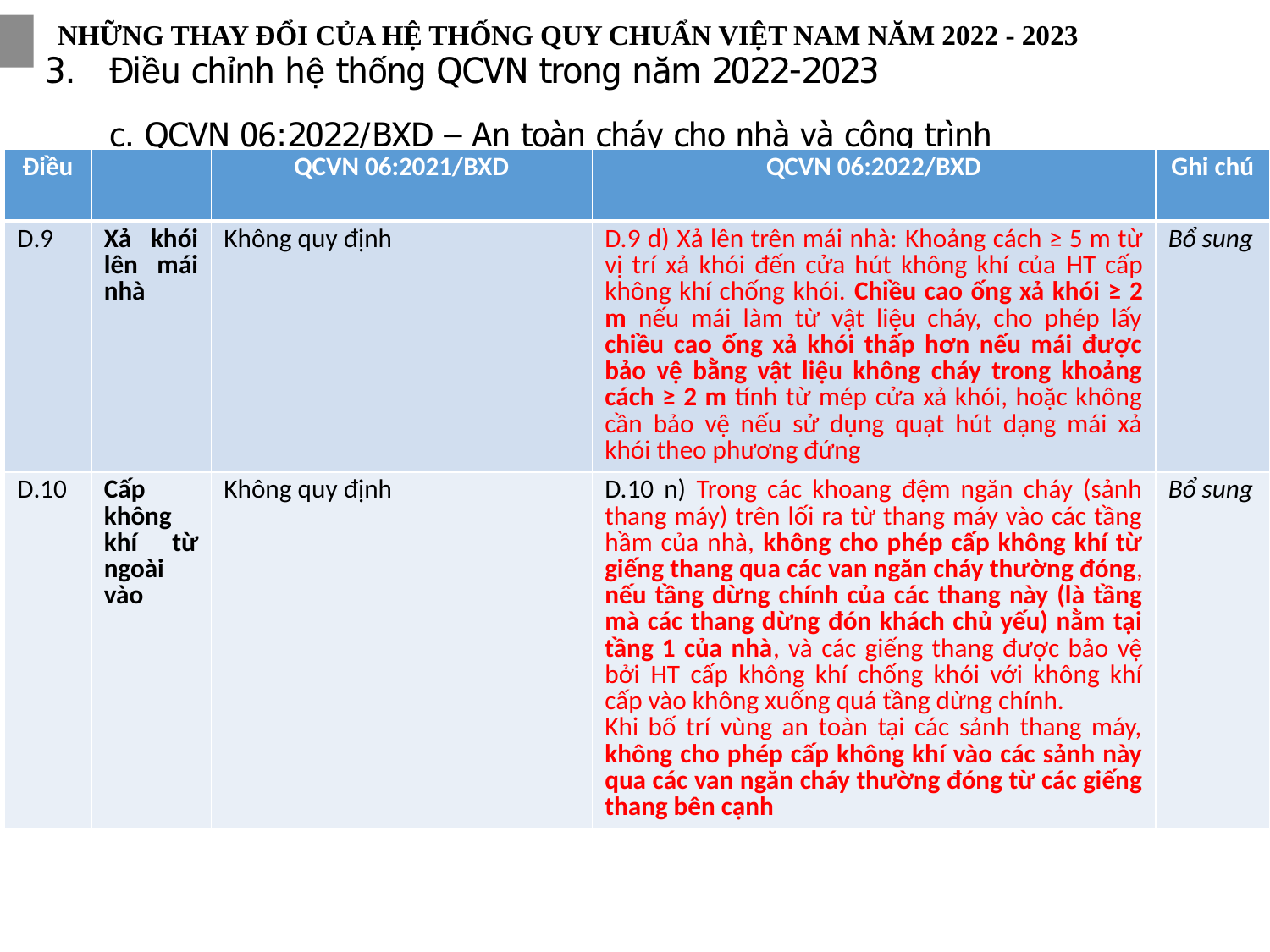

NHỮNG THAY ĐỔI CỦA HỆ THỐNG QUY CHUẨN VIỆT NAM NĂM 2022 - 2023

Điều chỉnh hệ thống QCVN trong năm 2022-2023
c. QCVN 06:2022/BXD – An toàn cháy cho nhà và công trình
| Điều |  | QCVN 06:2021/BXD | QCVN 06:2022/BXD | Ghi chú |
| --- | --- | --- | --- | --- |
| D.9 | Xả khói lên mái nhà | Không quy định | D.9 d) Xả lên trên mái nhà: Khoảng cách ≥ 5 m từ vị trí xả khói đến cửa hút không khí của HT cấp không khí chống khói. Chiều cao ống xả khói ≥ 2 m nếu mái làm từ vật liệu cháy, cho phép lấy chiều cao ống xả khói thấp hơn nếu mái được bảo vệ bằng vật liệu không cháy trong khoảng cách ≥ 2 m tính từ mép cửa xả khói, hoặc không cần bảo vệ nếu sử dụng quạt hút dạng mái xả khói theo phương đứng | Bổ sung |
| D.10 | Cấp không khí từ ngoài vào | Không quy định | D.10 n) Trong các khoang đệm ngăn cháy (sảnh thang máy) trên lối ra từ thang máy vào các tầng hầm của nhà, không cho phép cấp không khí từ giếng thang qua các van ngăn cháy thường đóng, nếu tầng dừng chính của các thang này (là tầng mà các thang dừng đón khách chủ yếu) nằm tại tầng 1 của nhà, và các giếng thang được bảo vệ bởi HT cấp không khí chống khói với không khí cấp vào không xuống quá tầng dừng chính. Khi bố trí vùng an toàn tại các sảnh thang máy, không cho phép cấp không khí vào các sảnh này qua các van ngăn cháy thường đóng từ các giếng thang bên cạnh | Bổ sung |